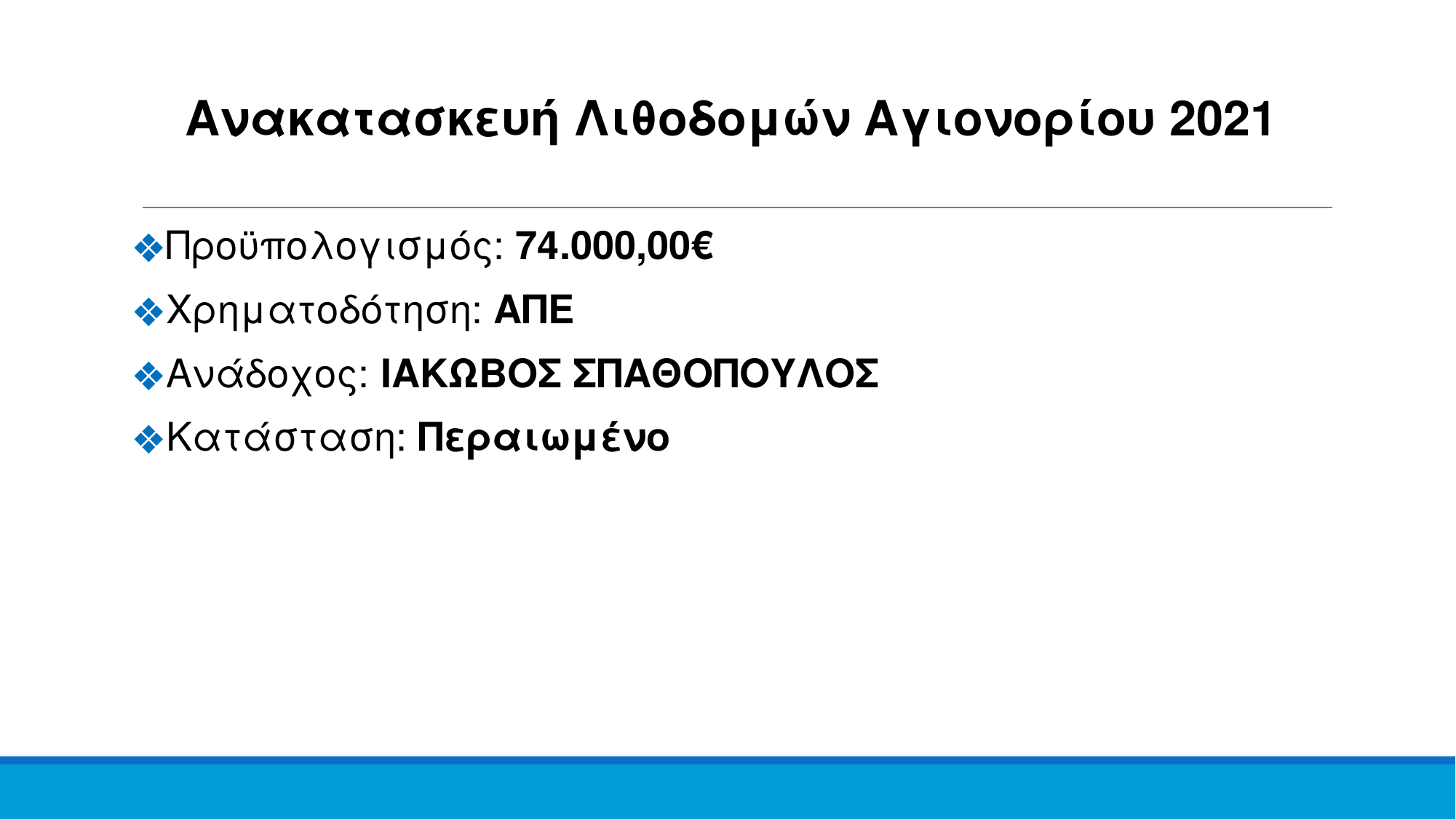

Ανακατασκευή Λιθοδομών Αγιονορίου 2021
Προϋπολογισμός: 74.000,00€
Χρηματοδότηση: ΑΠΕ
Ανάδοχος: ΙΑΚΩΒΟΣ ΣΠΑΘΟΠΟΥΛΟΣ
Κατάσταση: Περαιωμένο